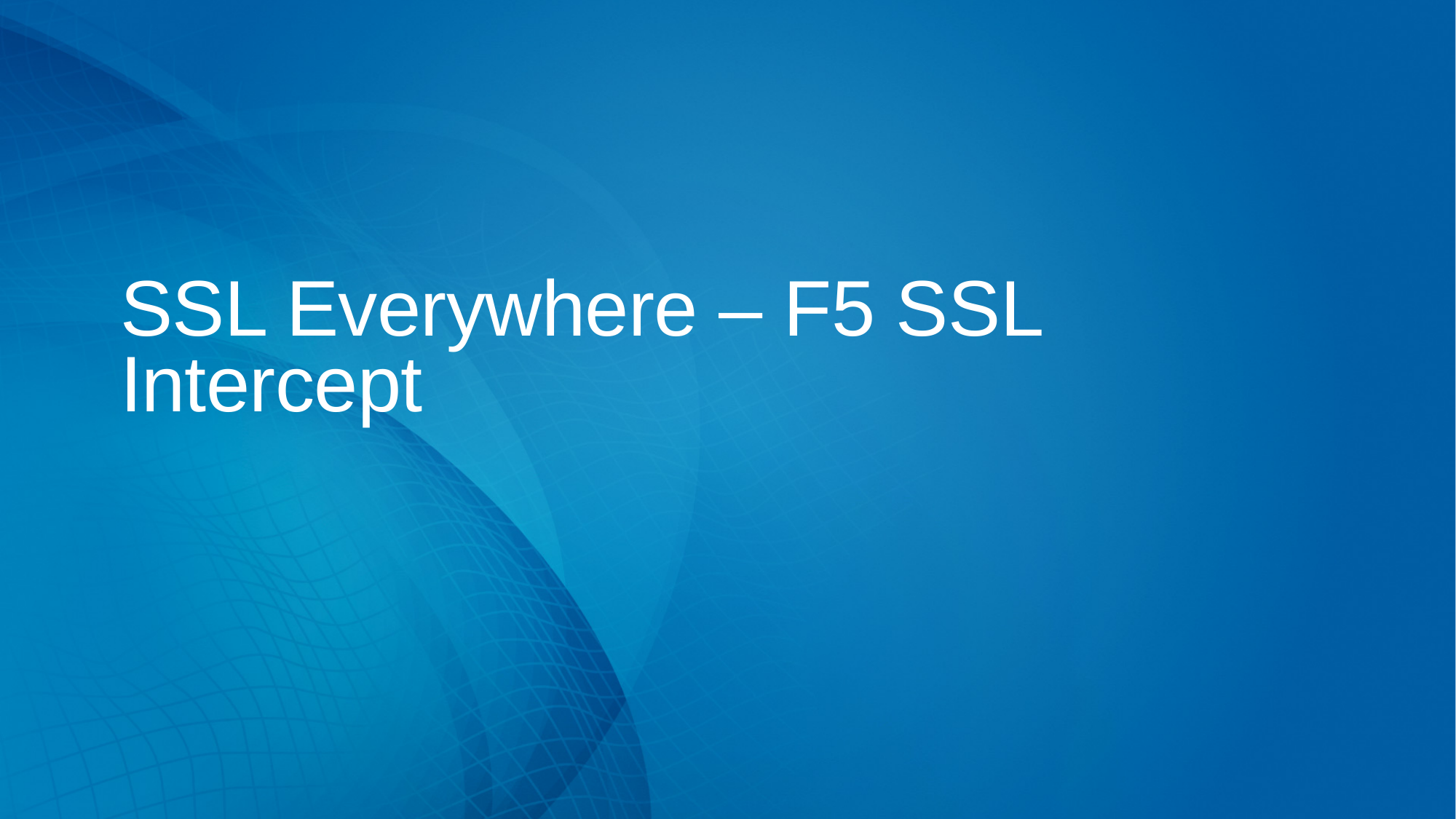

# SSL Everywhere – F5 SSL Intercept